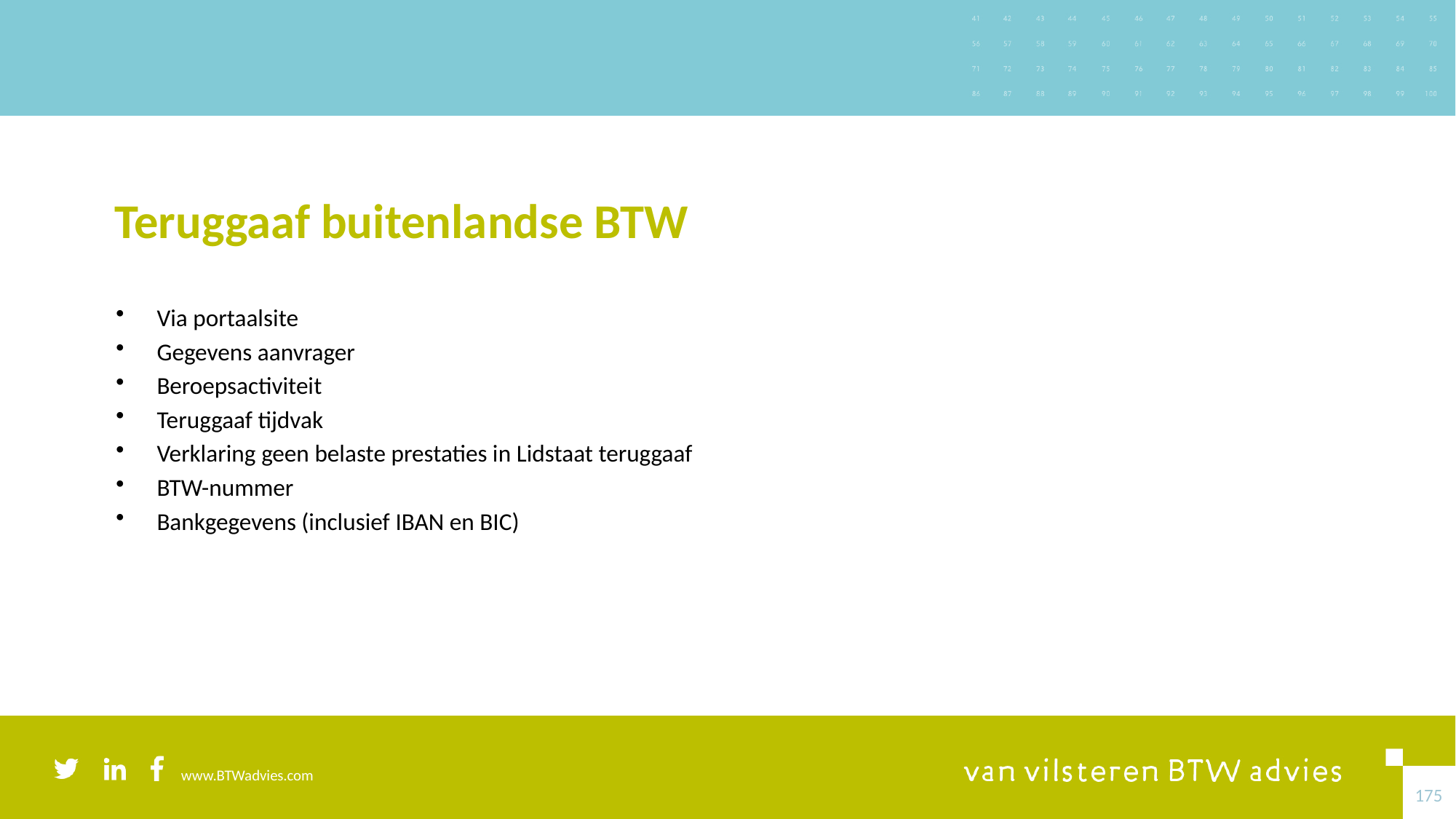

# Teruggaaf buitenlandse BTW
Via portaalsite
Gegevens aanvrager
Beroepsactiviteit
Teruggaaf tijdvak
Verklaring geen belaste prestaties in Lidstaat teruggaaf
BTW-nummer
Bankgegevens (inclusief IBAN en BIC)